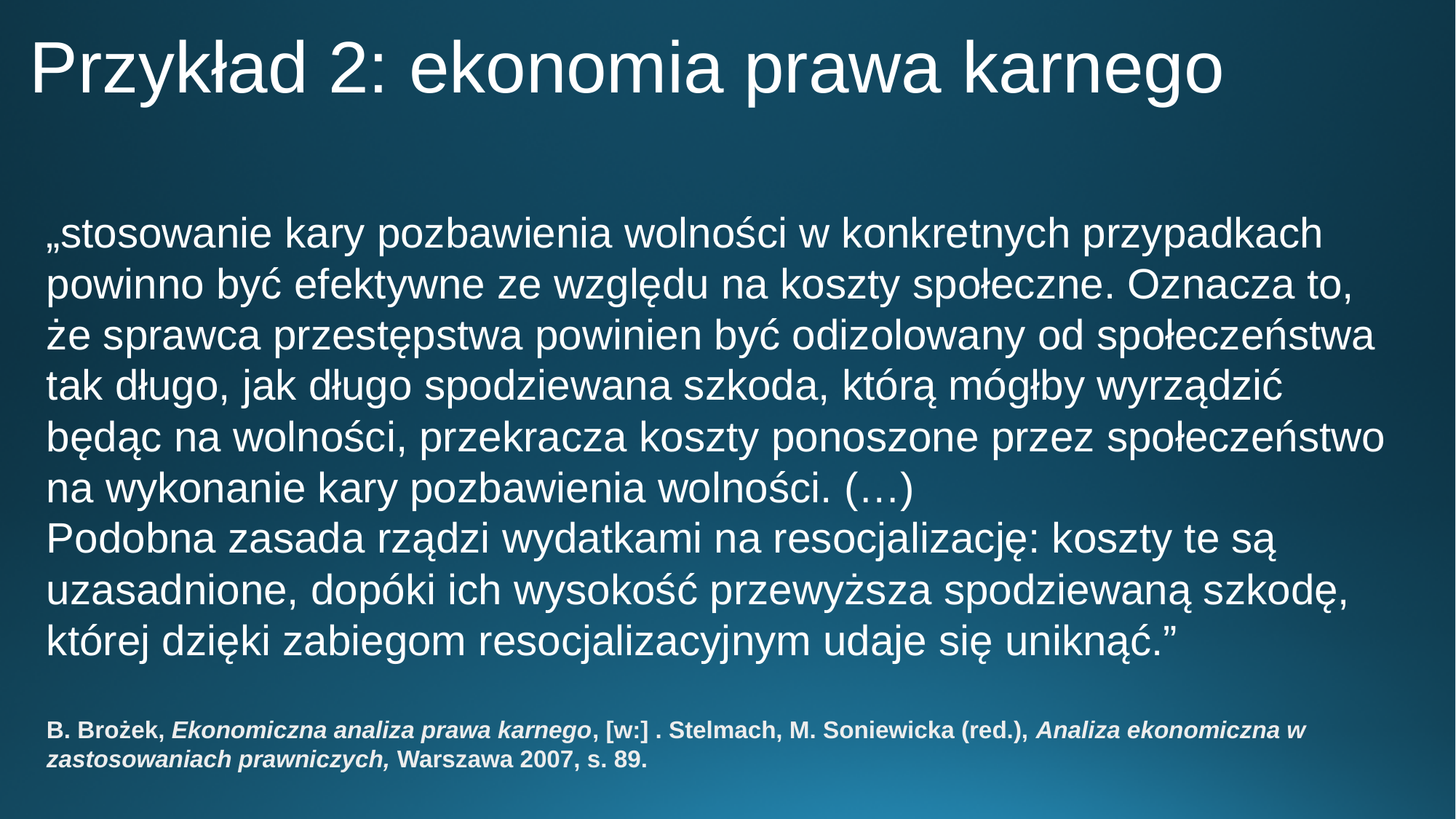

# Przykład 2: ekonomia prawa karnego
„stosowanie kary pozbawienia wolności w konkretnych przypadkach powinno być efektywne ze względu na koszty społeczne. Oznacza to, że sprawca przestępstwa powinien być odizolowany od społeczeństwa tak długo, jak długo spodziewana szkoda, którą mógłby wyrządzić będąc na wolności, przekracza koszty ponoszone przez społeczeństwo na wykonanie kary pozbawienia wolności. (…)
Podobna zasada rządzi wydatkami na resocjalizację: koszty te są uzasadnione, dopóki ich wysokość przewyższa spodziewaną szkodę, której dzięki zabiegom resocjalizacyjnym udaje się uniknąć.”

B. Brożek, Ekonomiczna analiza prawa karnego, [w:] . Stelmach, M. Soniewicka (red.), Analiza ekonomiczna w zastosowaniach prawniczych, Warszawa 2007, s. 89.